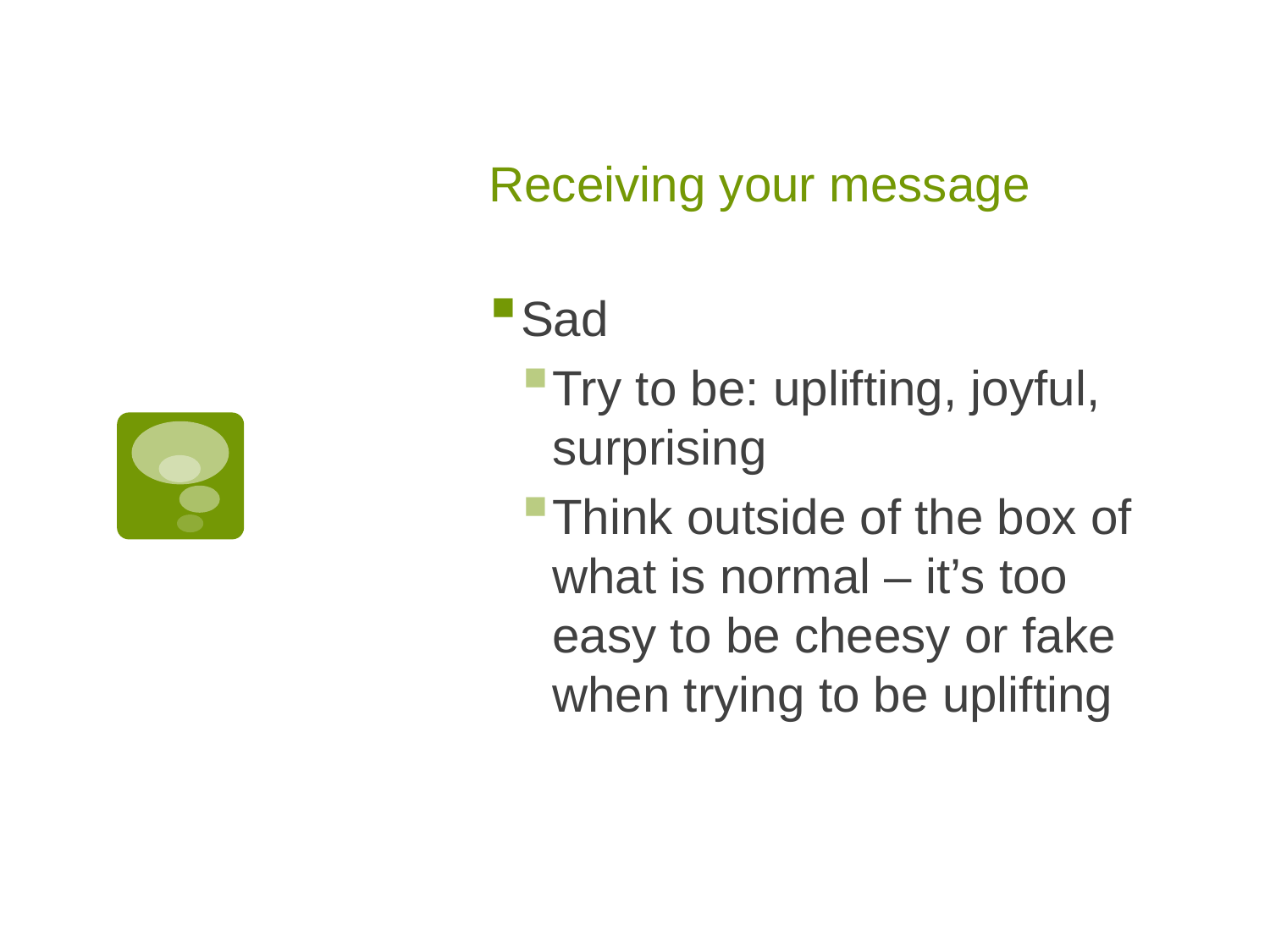

# Receiving your message
Sad
Try to be: uplifting, joyful, surprising
Think outside of the box of what is normal – it’s too easy to be cheesy or fake when trying to be uplifting